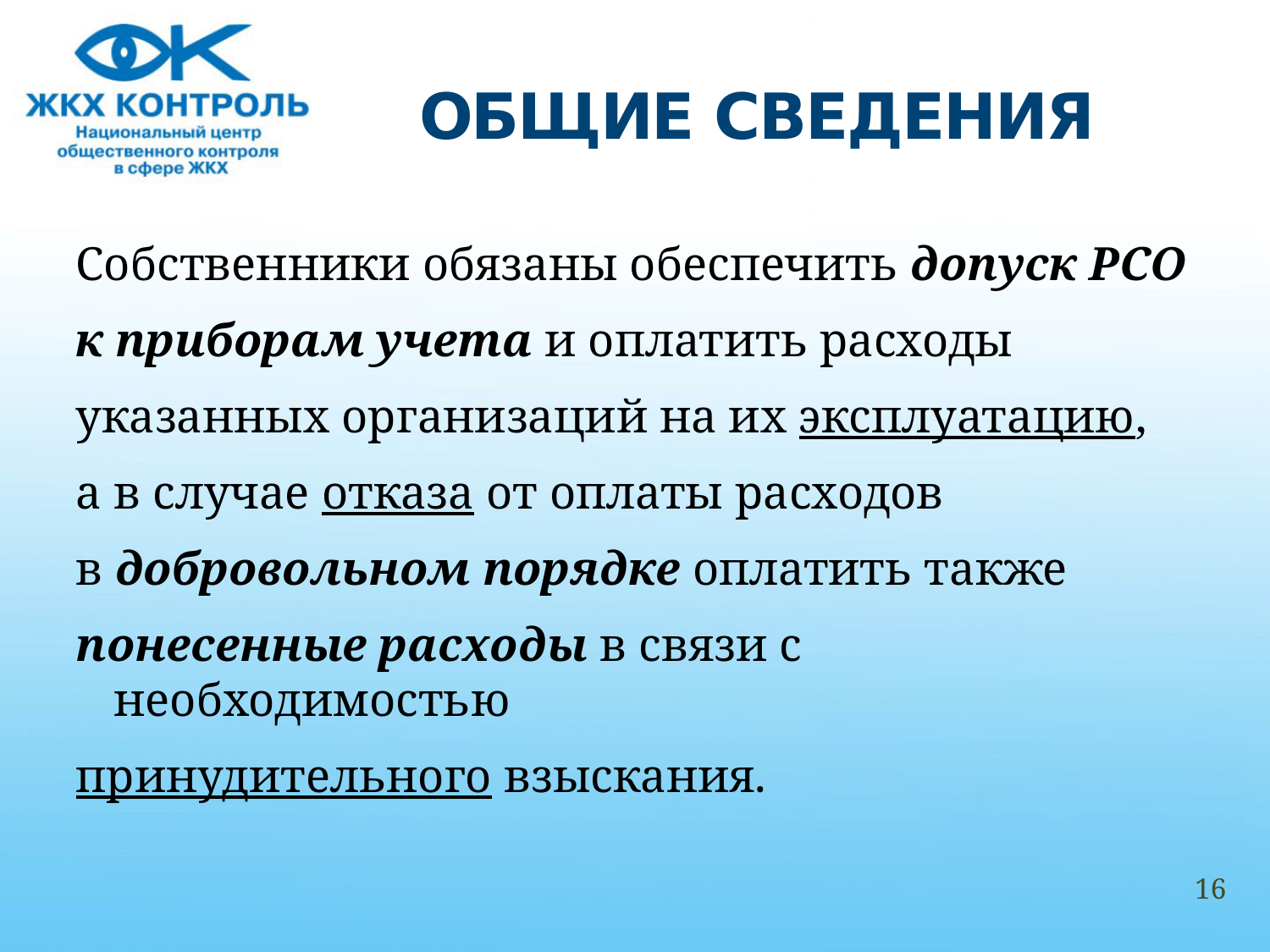

# ОБЩИЕ СВЕДЕНИЯ
Собственники обязаны обеспечить допуск РСО
к приборам учета и оплатить расходы
указанных организаций на их эксплуатацию,
а в случае отказа от оплаты расходов
в добровольном порядке оплатить также
понесенные расходы в связи с необходимостью
принудительного взыскания.

16